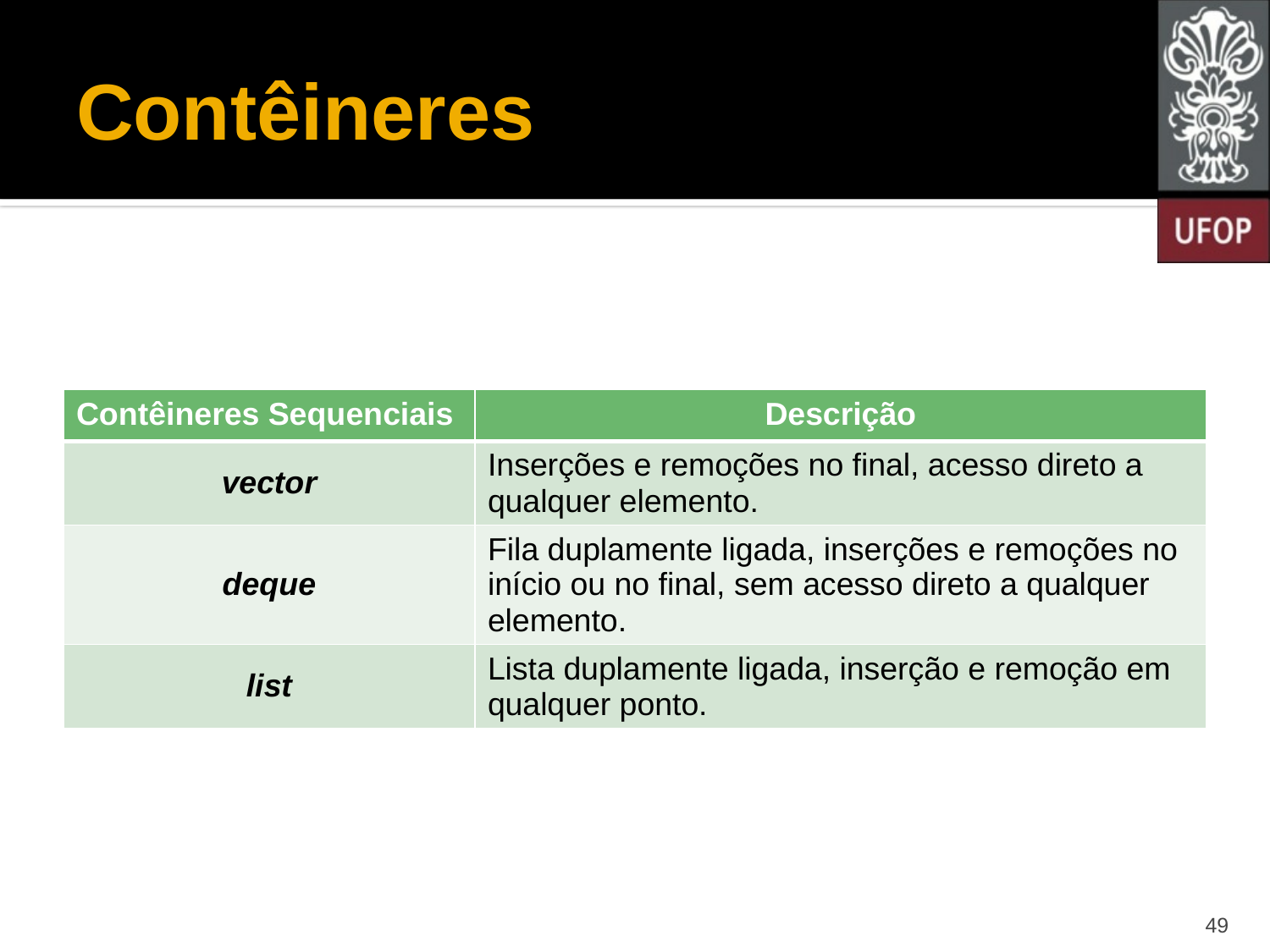

# Contêineres
| Contêineres Sequenciais | Descrição |
| --- | --- |
| vector | Inserções e remoções no final, acesso direto a qualquer elemento. |
| deque | Fila duplamente ligada, inserções e remoções no início ou no final, sem acesso direto a qualquer elemento. |
| list | Lista duplamente ligada, inserção e remoção em qualquer ponto. |
49